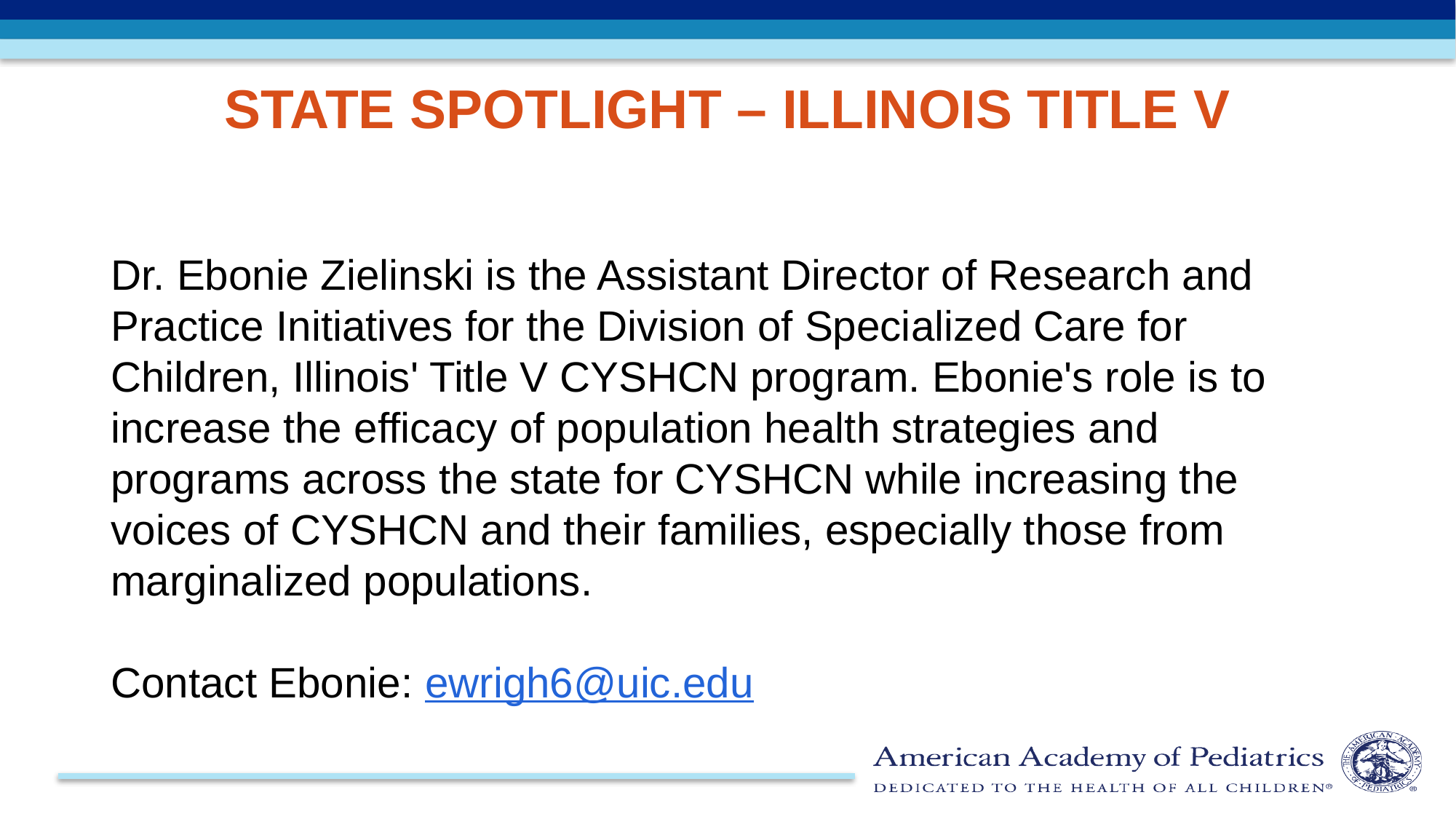

State Spotlight – Illinois Title V
Dr. Ebonie Zielinski is the Assistant Director of Research and Practice Initiatives for the Division of Specialized Care for Children, Illinois' Title V CYSHCN program. Ebonie's role is to increase the efficacy of population health strategies and programs across the state for CYSHCN while increasing the voices of CYSHCN and their families, especially those from marginalized populations.

Contact Ebonie: ewrigh6@uic.edu